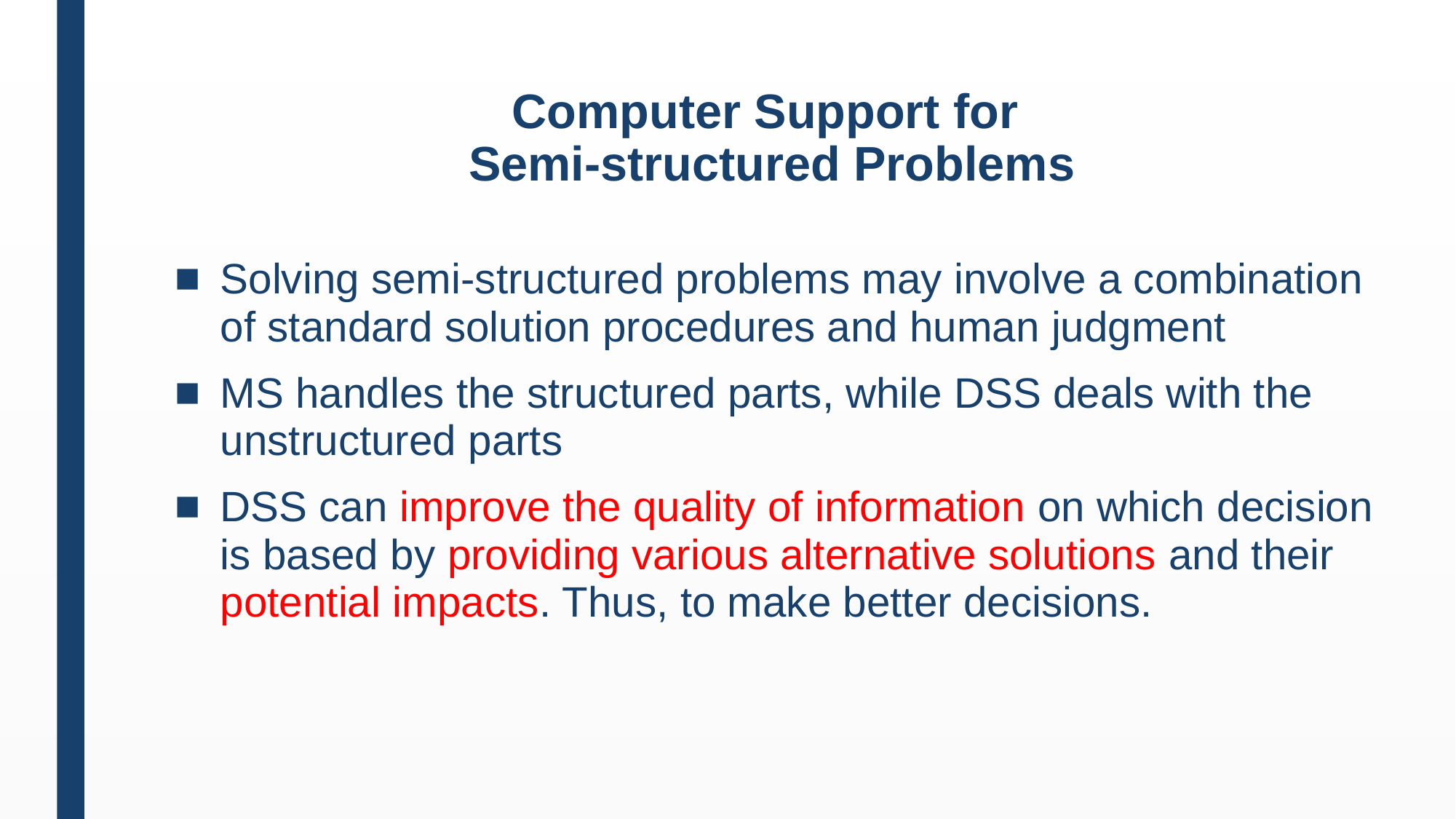

# Computer Support for Semi-structured Problems
Solving semi-structured problems may involve a combination of standard solution procedures and human judgment
MS handles the structured parts, while DSS deals with the unstructured parts
DSS can improve the quality of information on which decision is based by providing various alternative solutions and their potential impacts. Thus, to make better decisions.